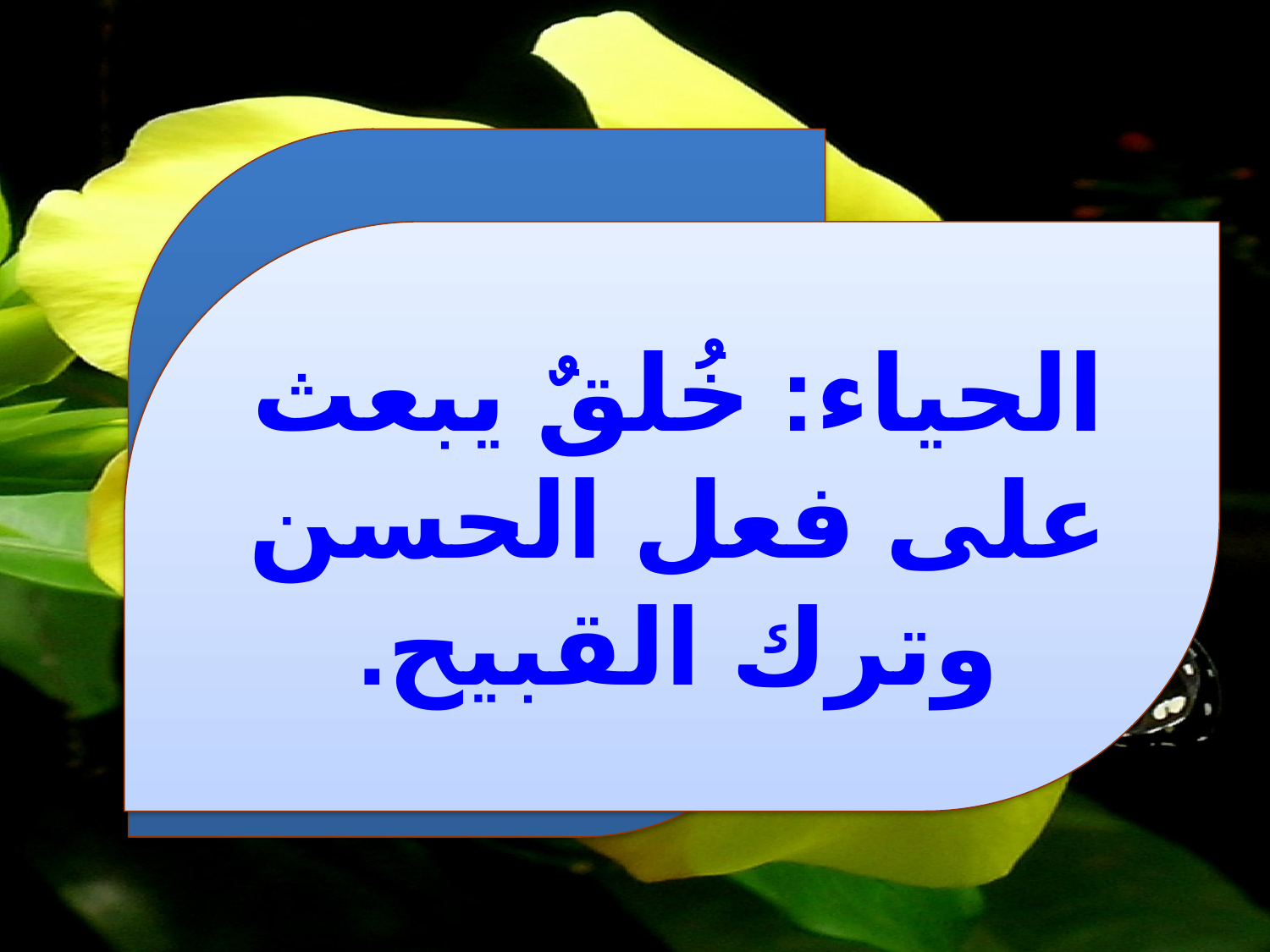

مصطلحات

الحياء: خُلقٌ يبعث على فعل الحسن وترك القبيح.